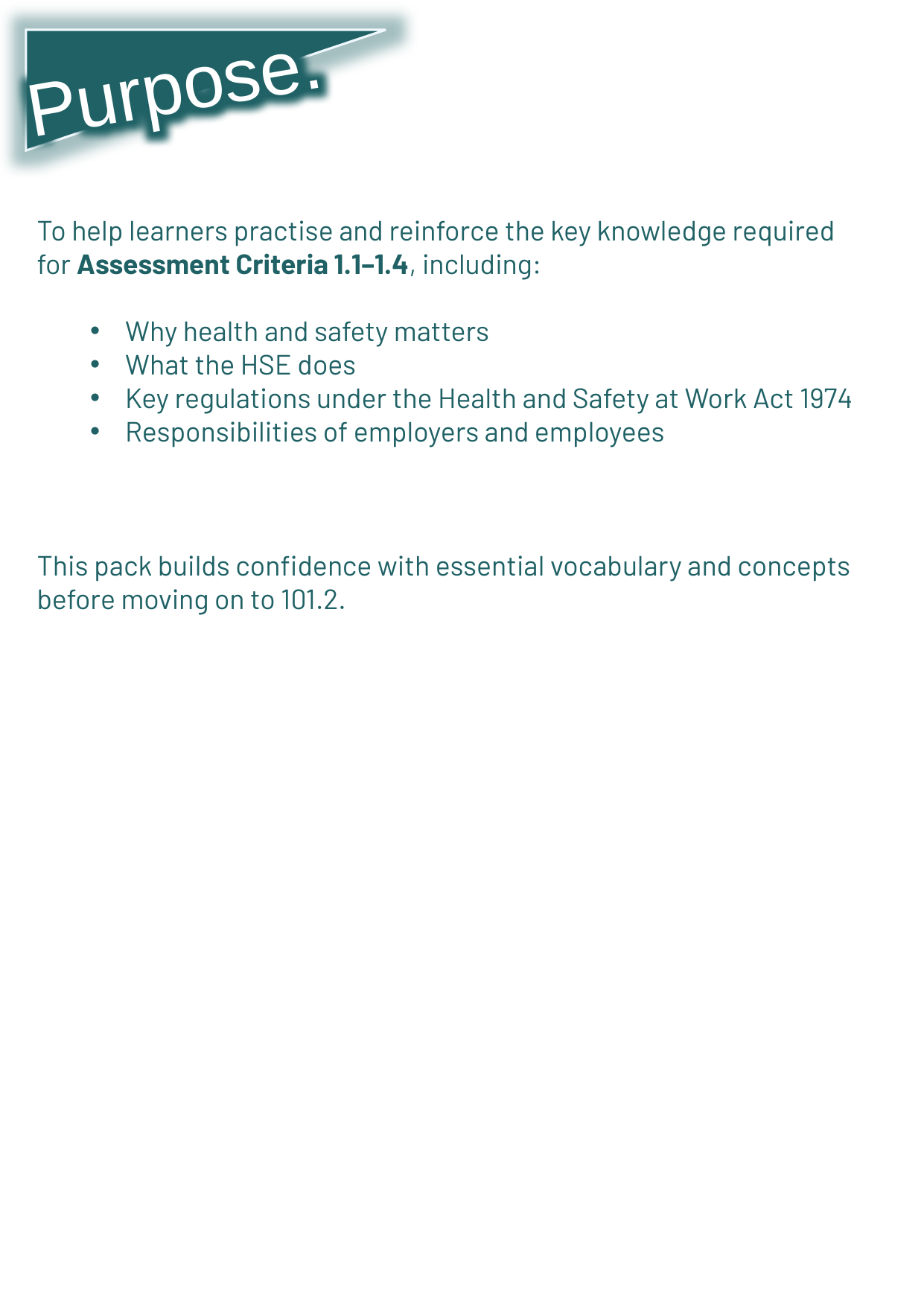

Purpose.
To help learners practise and reinforce the key knowledge required for Assessment Criteria 1.1–1.4, including:

Why health and safety matters
What the HSE does
Key regulations under the Health and Safety at Work Act 1974
Responsibilities of employers and employees

This pack builds confidence with essential vocabulary and concepts before moving on to 101.2.